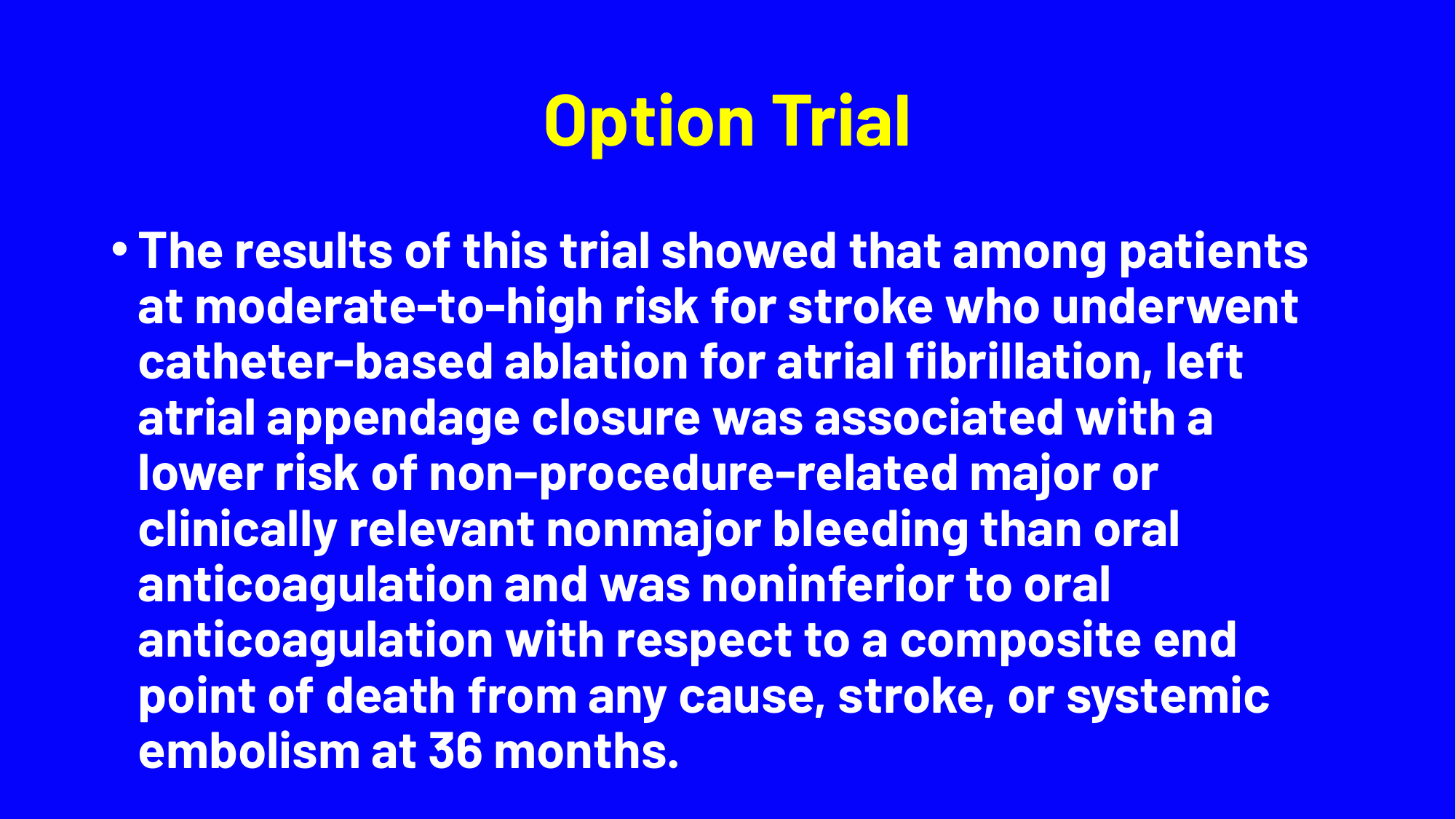

# Option Trial
The results of this trial showed that among patients at moderate-to-high risk for stroke who underwent catheter-based ablation for atrial fibrillation, left atrial appendage closure was associated with a lower risk of non–procedure-related major or clinically relevant nonmajor bleeding than oral anticoagulation and was noninferior to oral anticoagulation with respect to a composite end point of death from any cause, stroke, or systemic embolism at 36 months.